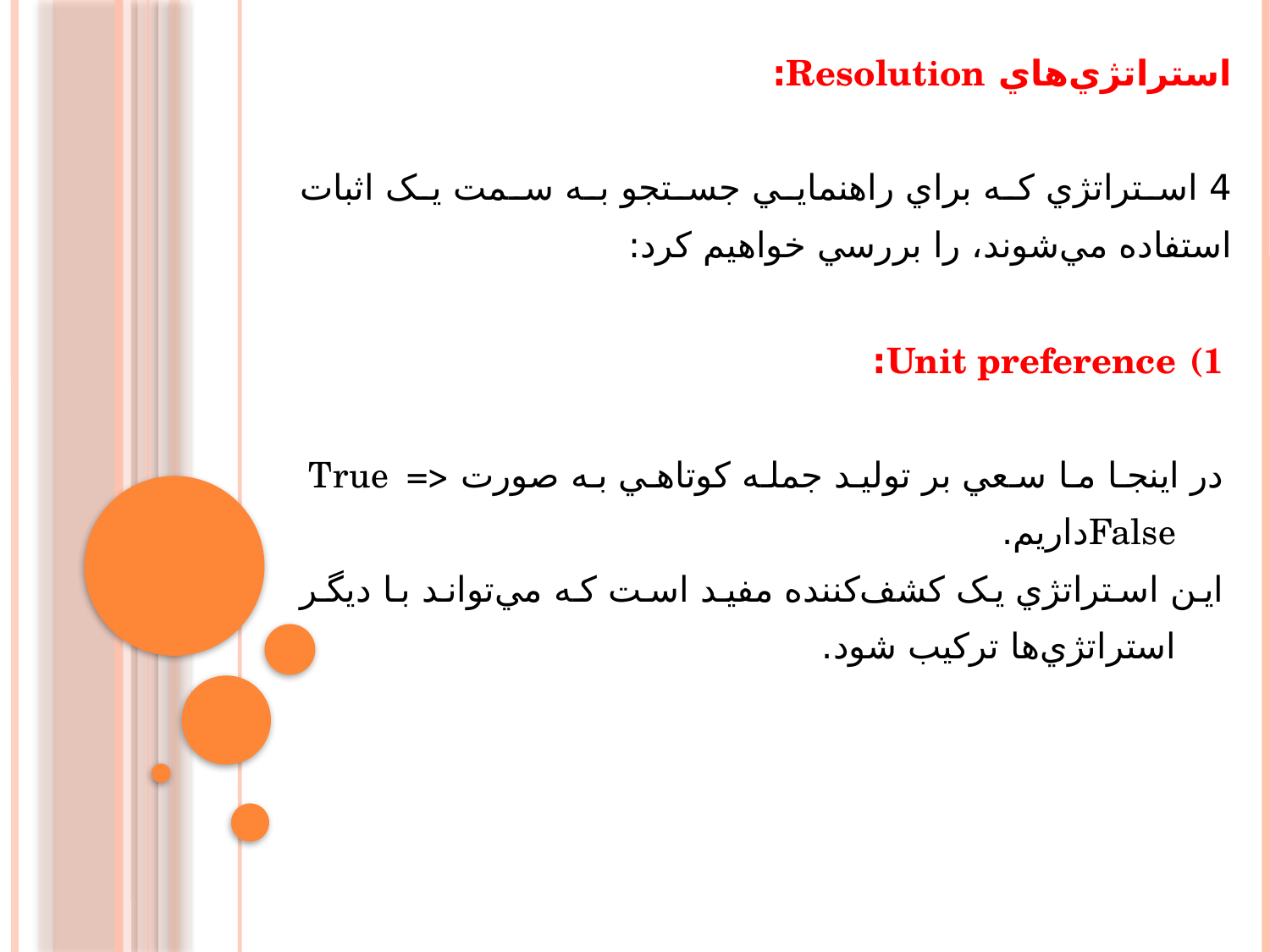

استراتژي‌هاي Resolution:

4 استراتژي که براي راهنمايي جستجو به سمت يک اثبات استفاده مي‌شوند، را بررسي خواهيم کرد:
Unit preference:

در اينجا ما سعي بر توليد جمله کوتاهي به صورت True => False‌داريم.
اين استراتژي يک کشف‌کننده مفيد است که مي‌تواند با ديگر استراتژي‌ها ترکيب شود.